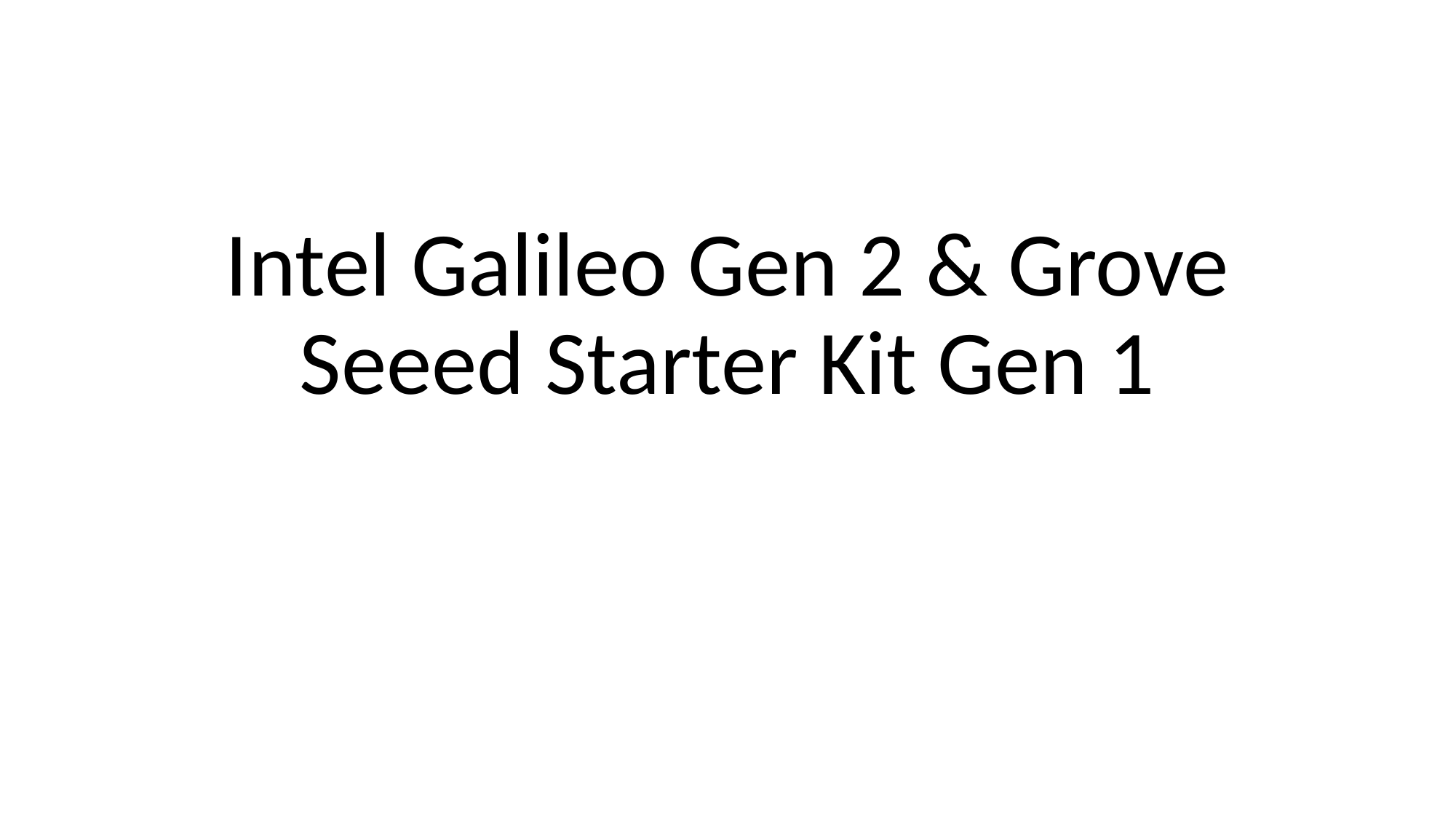

# Intel Galileo Gen 2 & Grove Seeed Starter Kit Gen 1